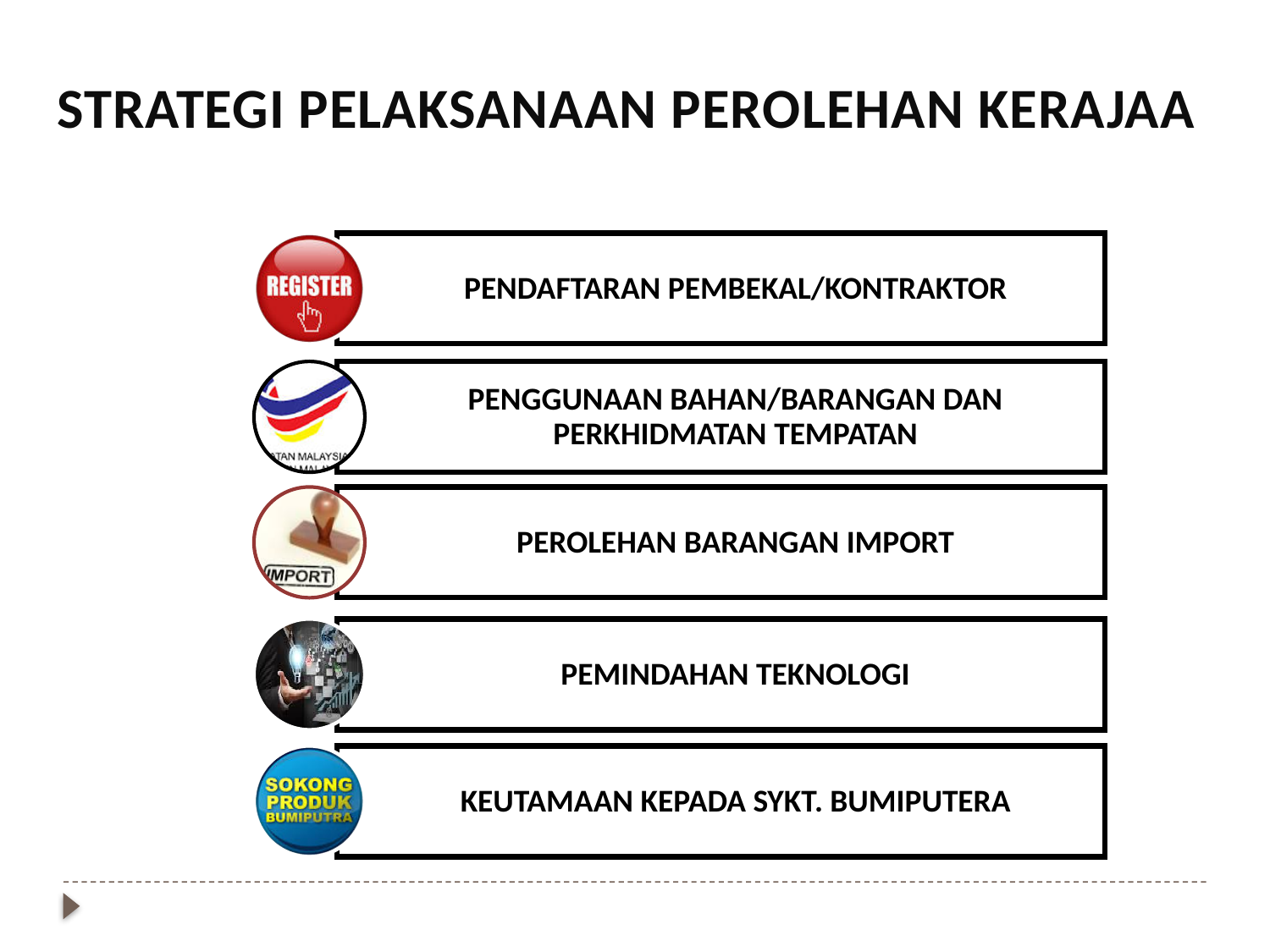

STRATEGI PELAKSANAAN PEROLEHAN KERAJAAN

PENDAFTARAN PEMBEKAL/KONTRAKTOR

PENGGUNAAN BAHAN/BARANGAN DAN PERKHIDMATAN TEMPATAN

PEROLEHAN BARANGAN IMPORT

PEMINDAHAN TEKNOLOGI

KEUTAMAAN KEPADA SYKT. BUMIPUTERA